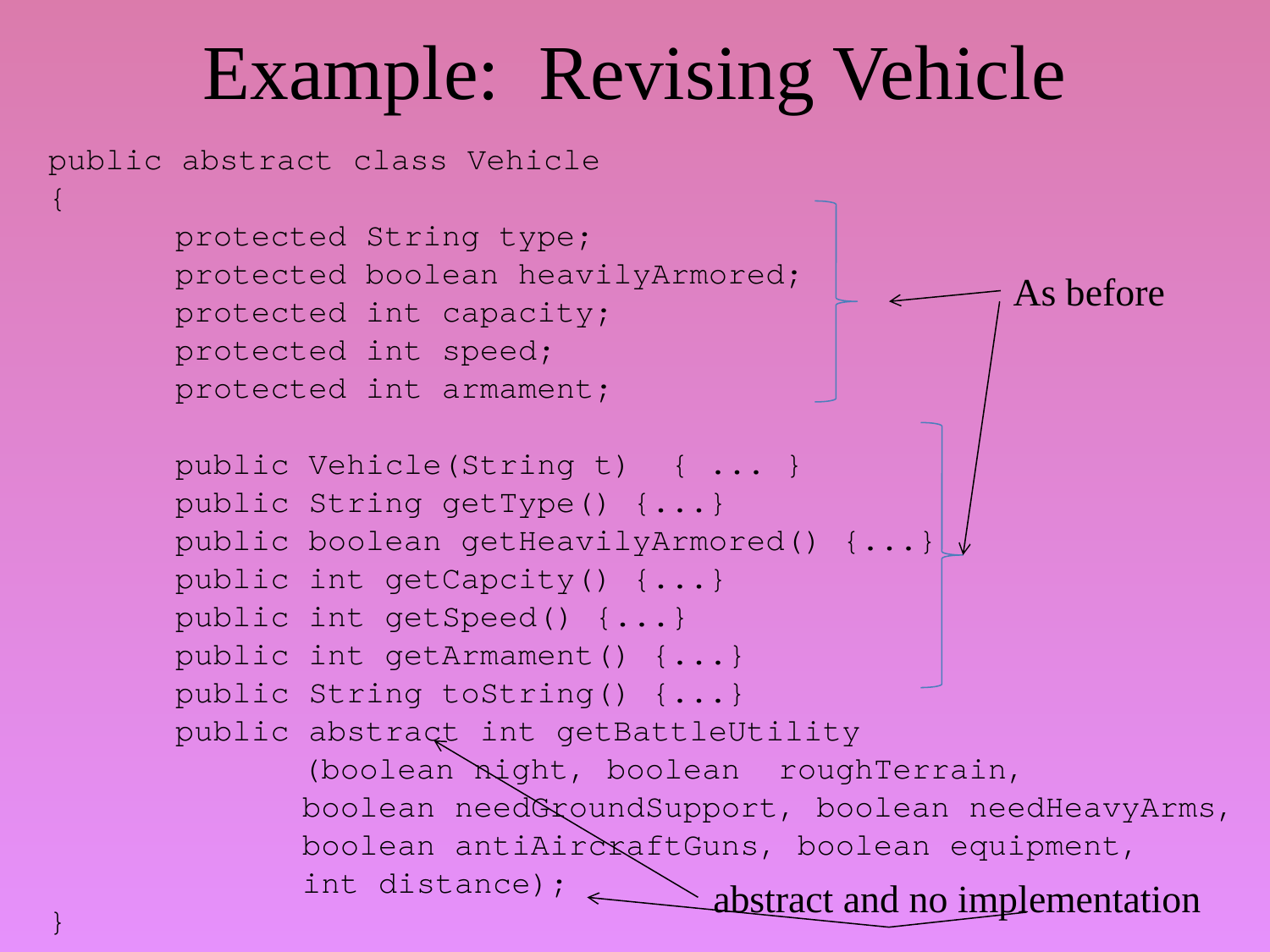

# Example:  Revising Vehicle
public abstract class Vehicle
{
	protected String type;
	protected boolean heavilyArmored;
	protected int capacity;
	protected int speed;
	protected int armament;

	public Vehicle(String t)  { ... }
	public String getType() {...}
	public boolean getHeavilyArmored() {...}
	public int getCapcity() {...}
	public int getSpeed() {...}
	public int getArmament() {...}
	public String toString() {...}
	public abstract int getBattleUtility
		(boolean night, boolean  roughTerrain,
		boolean needGroundSupport, boolean needHeavyArms,
		boolean antiAircraftGuns, boolean equipment,
		int distance);
}

As before

abstract and no implementation